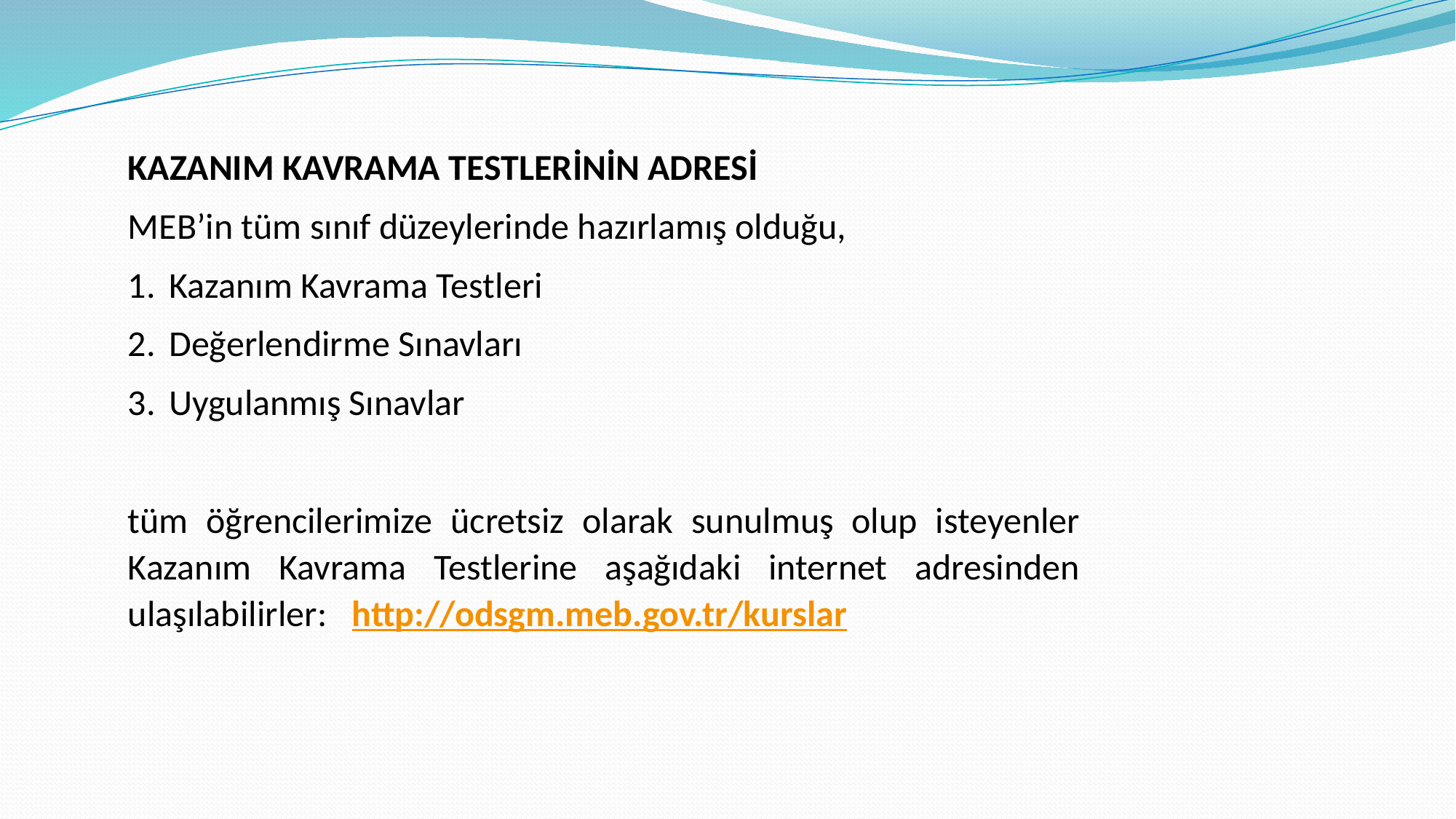

KAZANIM KAVRAMA TESTLERİNİN ADRESİ
MEB’in tüm sınıf düzeylerinde hazırlamış olduğu,
Kazanım Kavrama Testleri
Değerlendirme Sınavları
Uygulanmış Sınavlar

tüm öğrencilerimize ücretsiz olarak sunulmuş olup isteyenler Kazanım Kavrama Testlerine aşağıdaki internet adresinden ulaşılabilirler:   http://odsgm.meb.gov.tr/kurslar